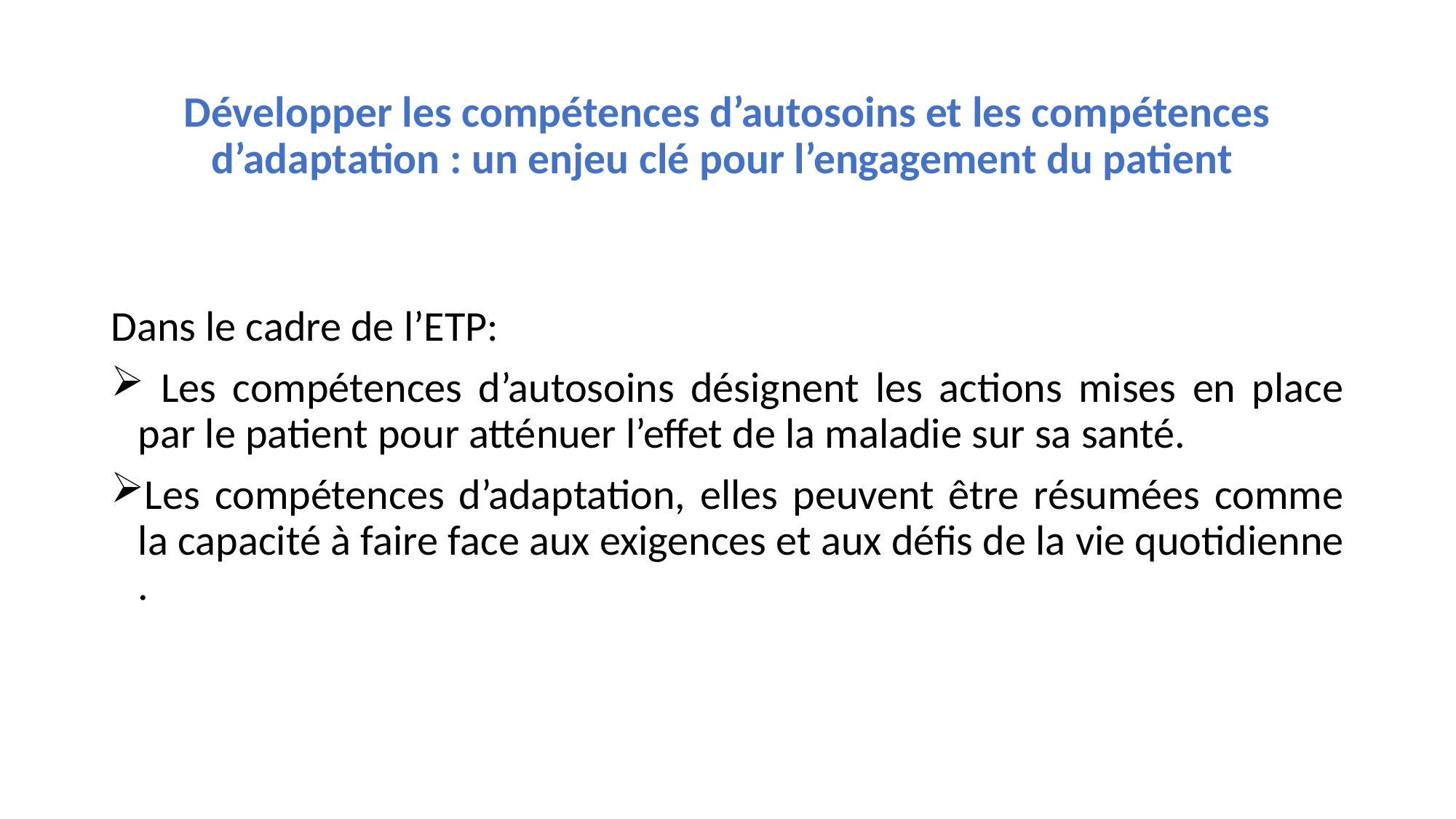

# Développer les compétences d’autosoins et les compétences d’adaptation : un enjeu clé pour l’engagement du patient
Dans le cadre de l’ETP:
 Les compétences d’autosoins désignent les actions mises en place par le patient pour atténuer l’effet de la maladie sur sa santé.
Les compétences d’adaptation, elles peuvent être résumées comme la capacité à faire face aux exigences et aux défis de la vie quotidienne .